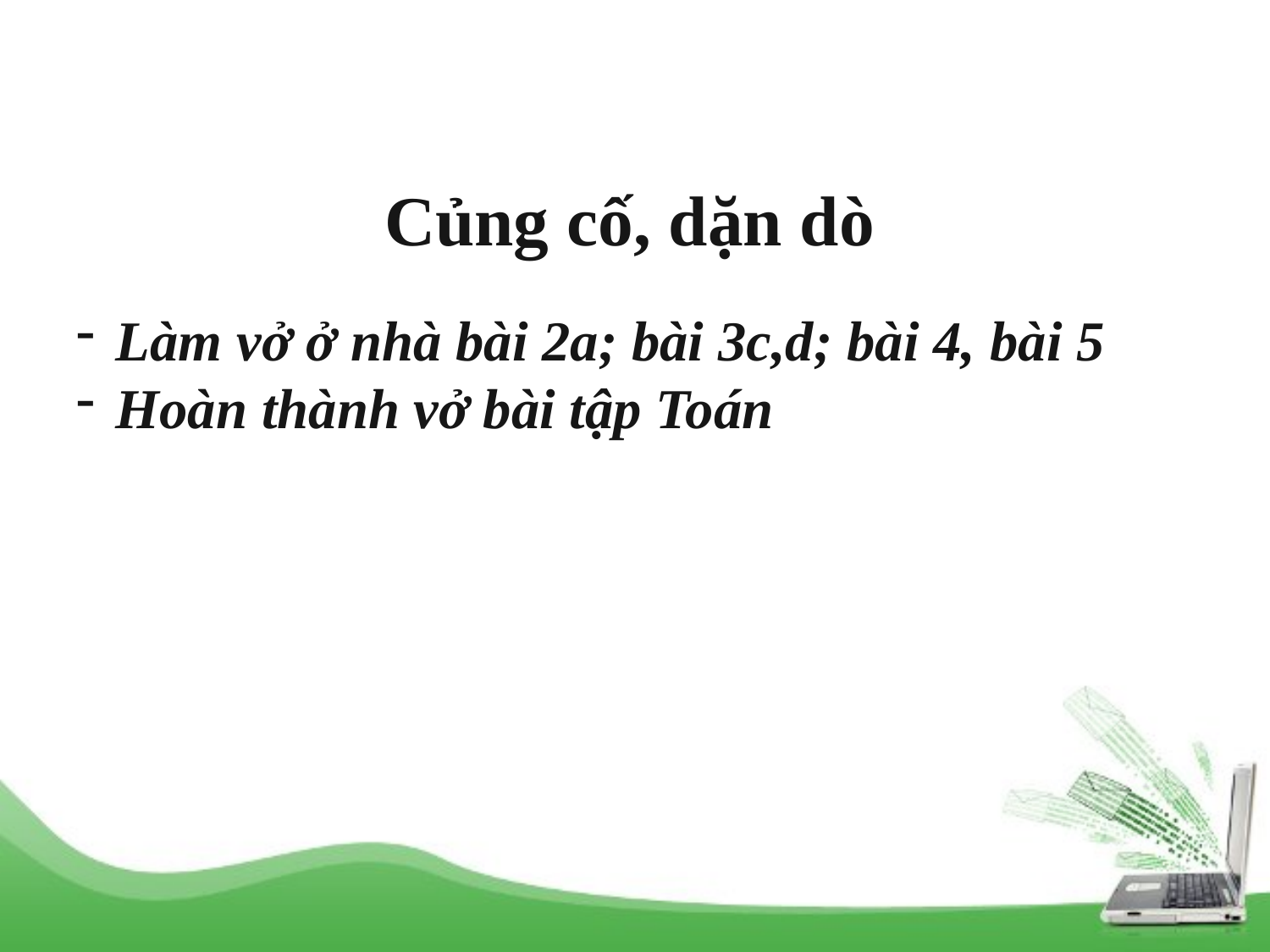

Củng cố, dặn dò
Làm vở ở nhà bài 2a; bài 3c,d; bài 4, bài 5
Hoàn thành vở bài tập Toán